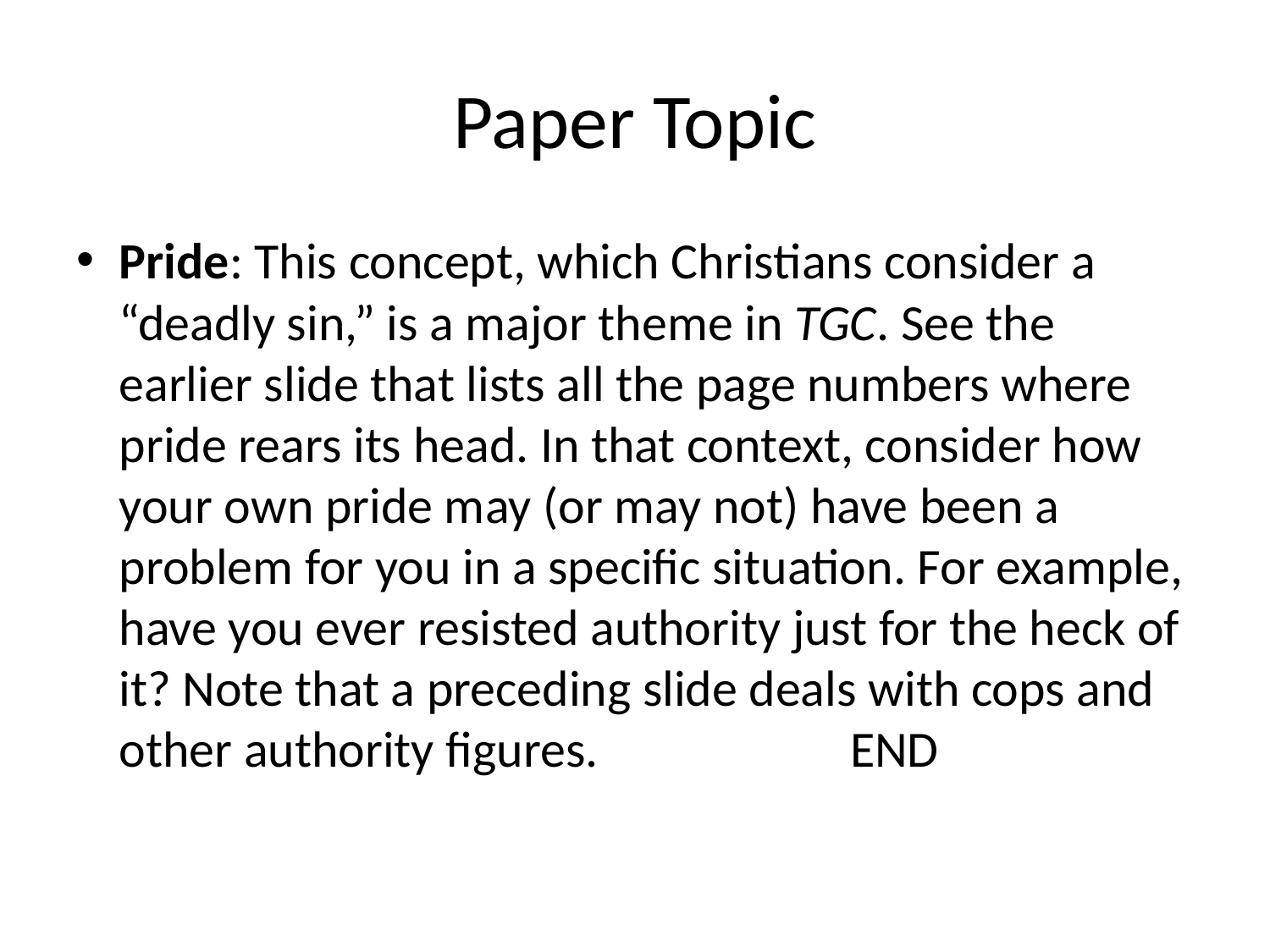

# Paper Topic
Pride: This concept, which Christians consider a “deadly sin,” is a major theme in TGC. See the earlier slide that lists all the page numbers where pride rears its head. In that context, consider how your own pride may (or may not) have been a problem for you in a specific situation. For example, have you ever resisted authority just for the heck of it? Note that a preceding slide deals with cops and other authority figures.                      END